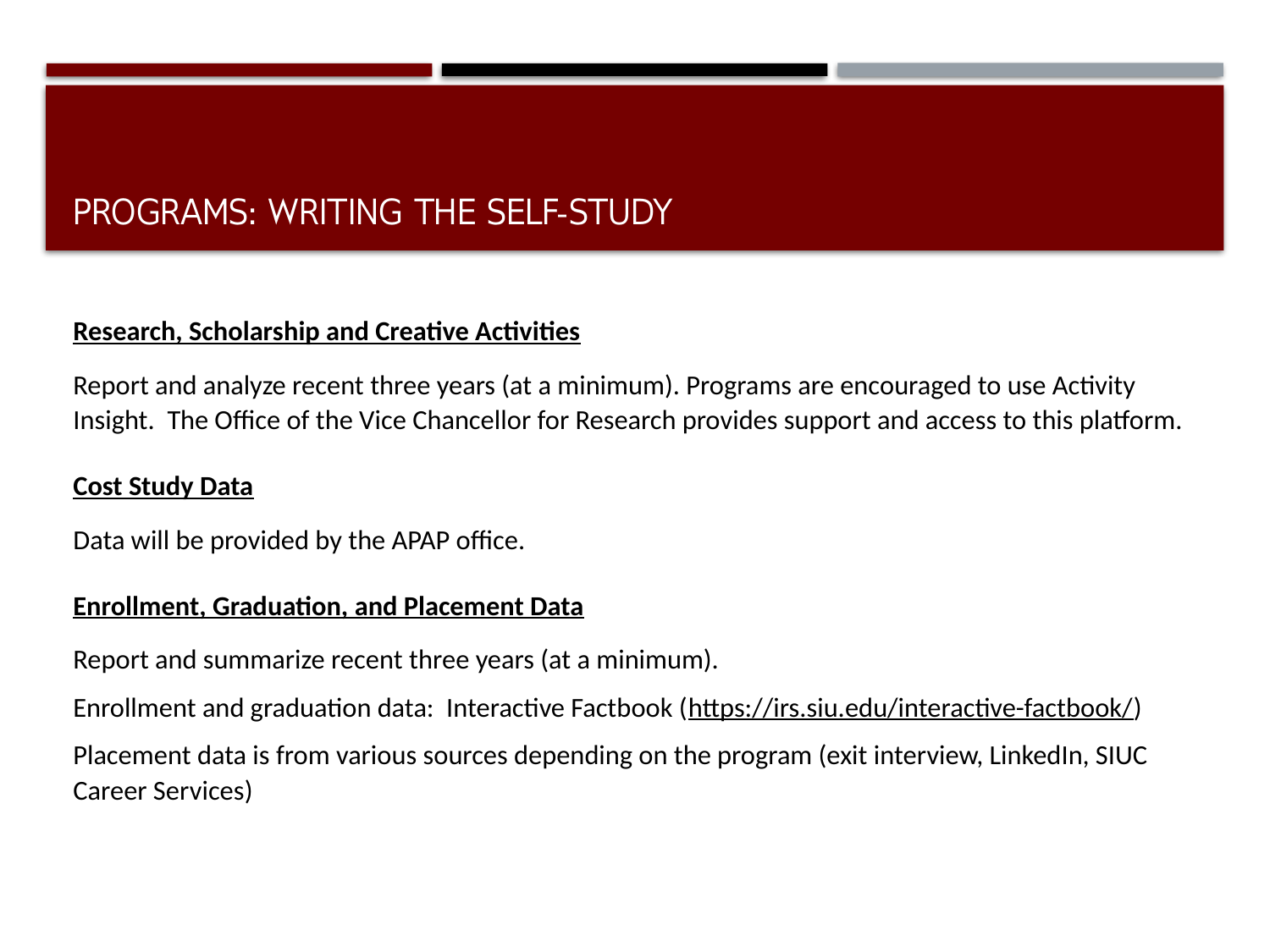

# Programs: Writing the self-study
Research, Scholarship and Creative Activities
Report and analyze recent three years (at a minimum). Programs are encouraged to use Activity Insight.  The Office of the Vice Chancellor for Research provides support and access to this platform.
Cost Study Data
Data will be provided by the APAP office.
Enrollment, Graduation, and Placement Data
Report and summarize recent three years (at a minimum).
Enrollment and graduation data:  Interactive Factbook (https://irs.siu.edu/interactive-factbook/)
Placement data is from various sources depending on the program (exit interview, LinkedIn, SIUC Career Services)